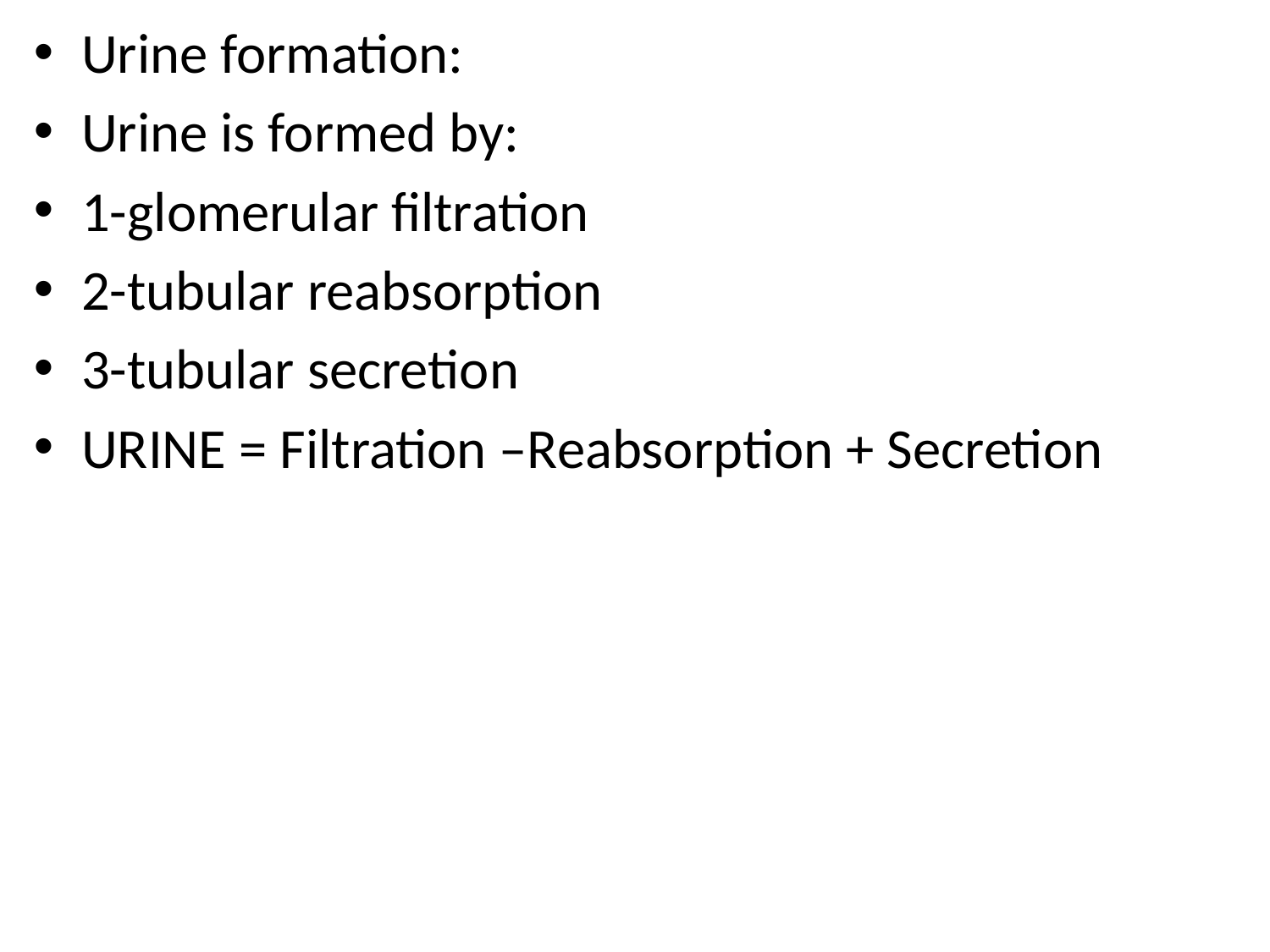

Urine formation:
Urine is formed by:
1-glomerular filtration
2-tubular reabsorption
3-tubular secretion
URINE = Filtration –Reabsorption + Secretion

#